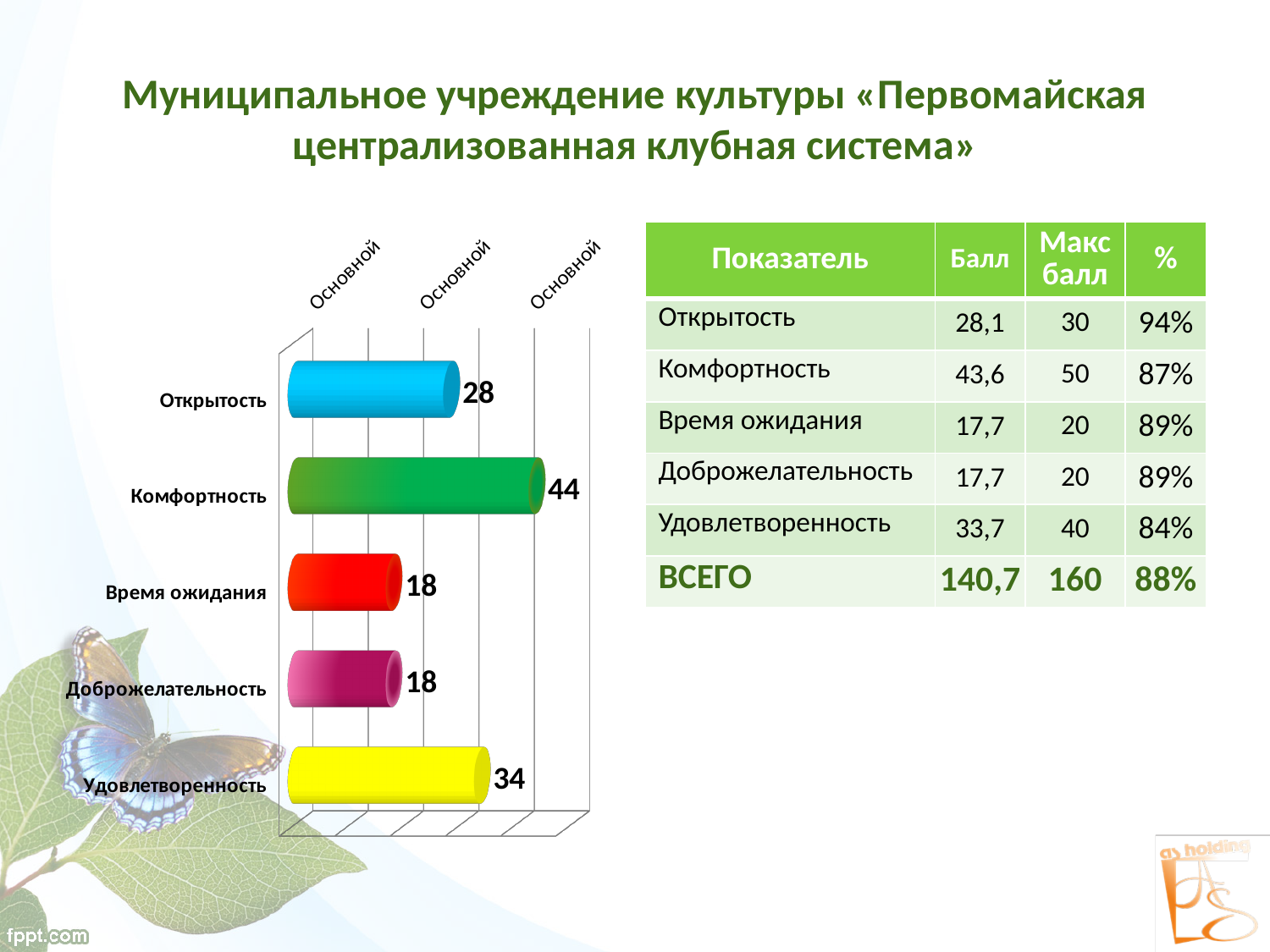

# Муниципальное учреждение культуры «Первомайская централизованная клубная система»

[unsupported chart]

| Показатель | Балл | Макс балл | % |
| --- | --- | --- | --- |
| Открытость | 28,1 | 30 | 94% |
| Комфортность | 43,6 | 50 | 87% |
| Время ожидания | 17,7 | 20 | 89% |
| Доброжелательность | 17,7 | 20 | 89% |
| Удовлетворенность | 33,7 | 40 | 84% |
| ВСЕГО | 140,7 | 160 | 88% |